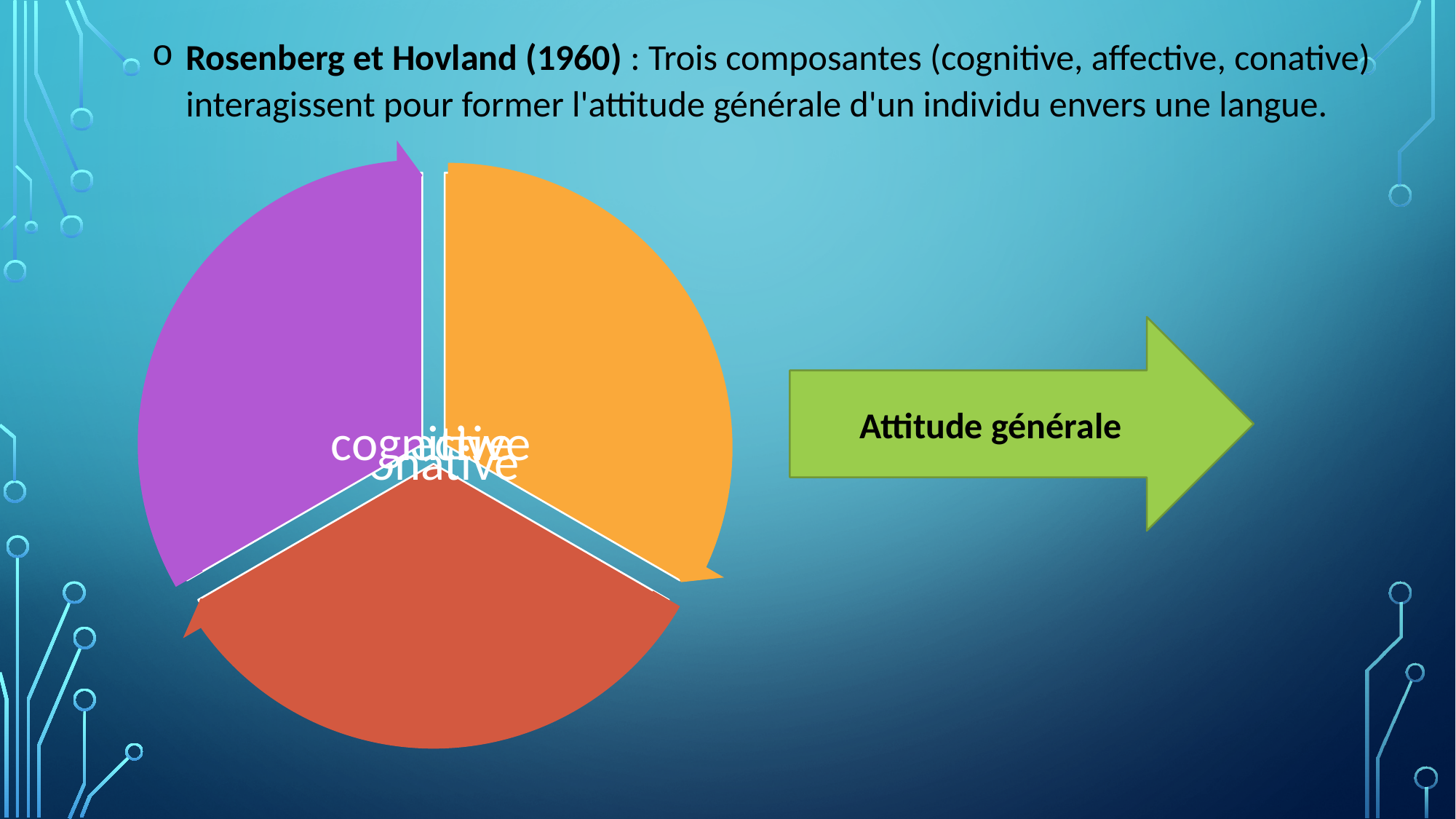

Rosenberg et Hovland (1960) : Trois composantes (cognitive, affective, conative) interagissent pour former l'attitude générale d'un individu envers une langue.
affective
conative
cognitive
Attitude générale